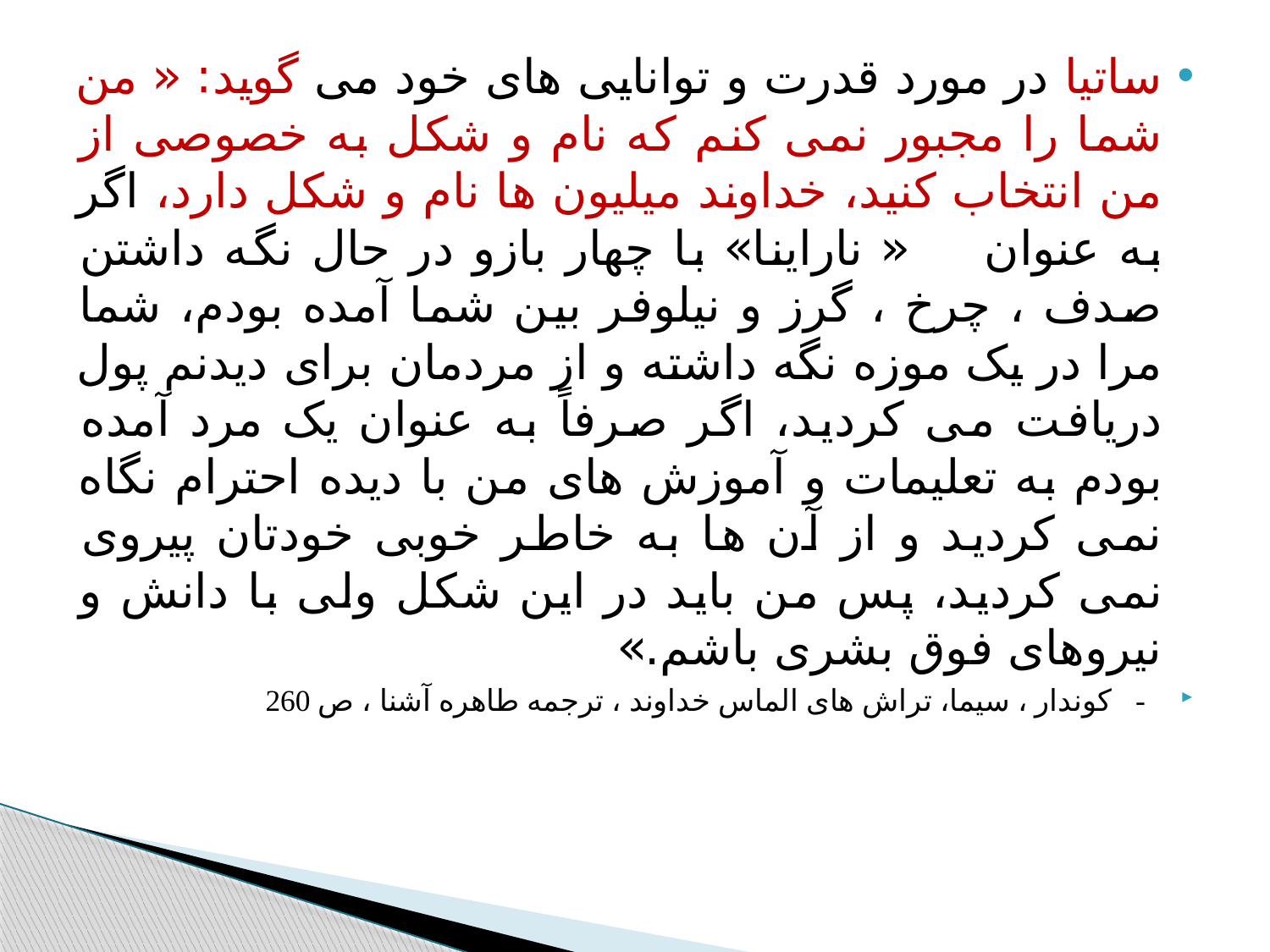

#
ساتیا در مورد قدرت و توانایی های خود می گوید: « من شما را مجبور نمی کنم که نام و شکل به خصوصی از من انتخاب کنید، خداوند میلیون ها نام و شکل دارد، اگر به عنوان    « ناراینا» با چهار بازو در حال نگه داشتن صدف ، چرخ ، گرز و نیلوفر بین شما آمده بودم، شما مرا در یک موزه نگه داشته و از مردمان برای دیدنم پول دریافت می کردید، اگر صرفاً به عنوان یک مرد آمده بودم به تعلیمات و آموزش های من با دیده احترام نگاه نمی کردید و از آن ها به خاطر خوبی خودتان پیروی نمی کردید، پس من باید در این شکل ولی با دانش و نیروهای فوق بشری باشم.»
-   کوندار ، سیما، تراش های الماس خداوند ، ترجمه طاهره آشنا ، ص 260